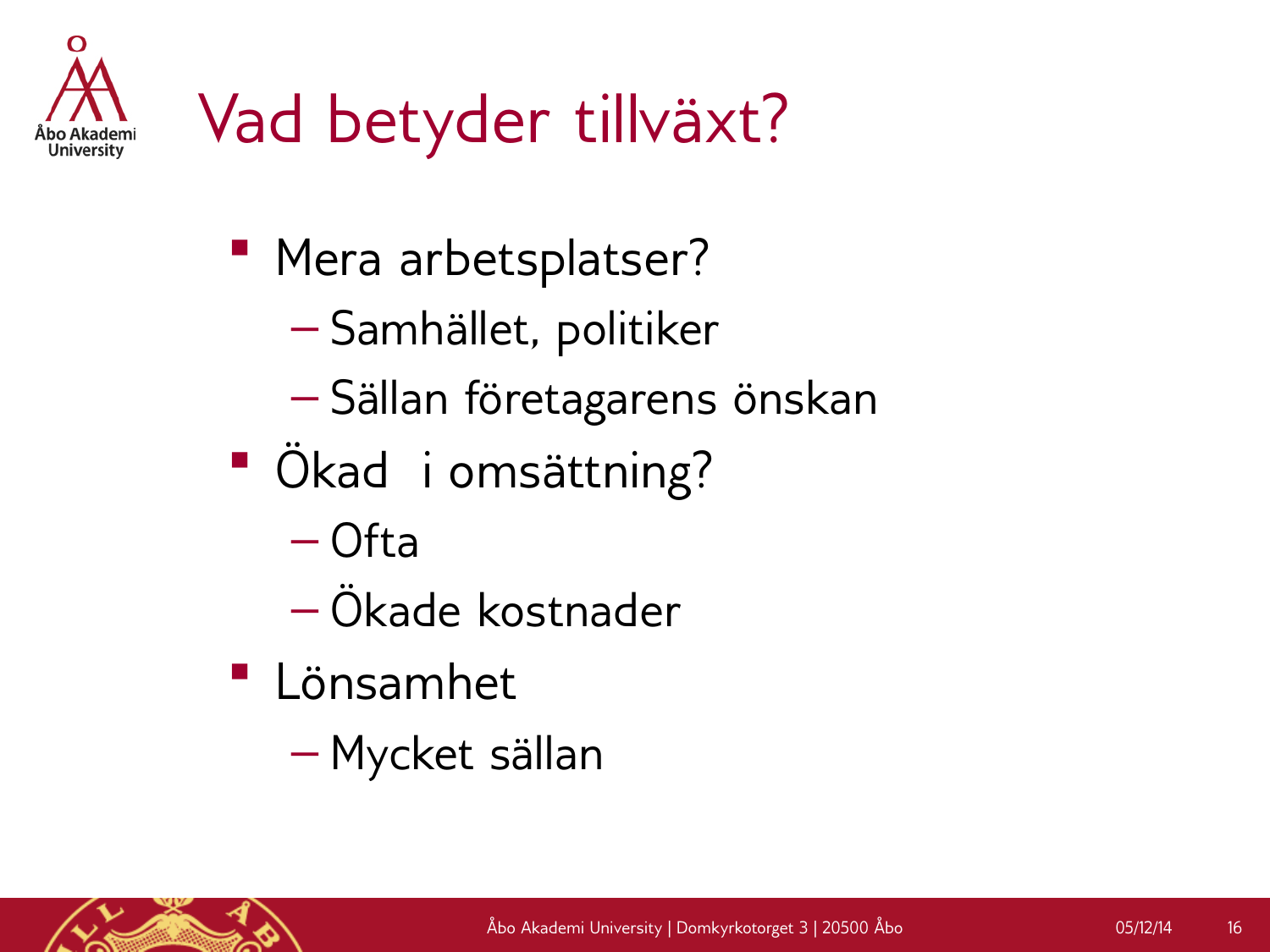

# Vad betyder tillväxt?
Mera arbetsplatser?
Samhället, politiker
Sällan företagarens önskan
Ökad  i omsättning?
Ofta
Ökade kostnader
Lönsamhet
Mycket sällan

16
Åbo Akademi University | Domkyrkotorget 3 | 20500 Åbo
05/12/14